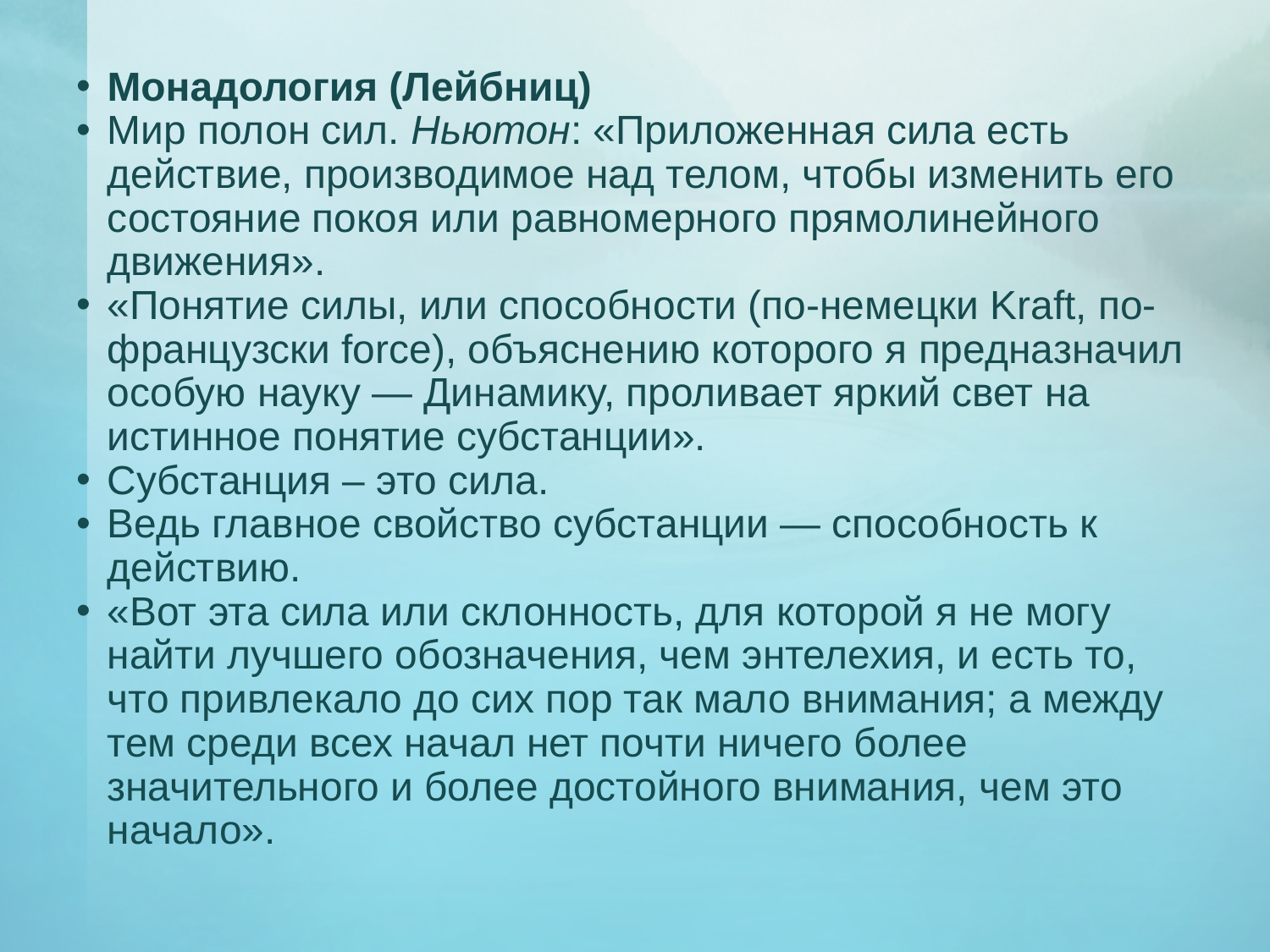

Монадология (Лейбниц)
Мир полон сил. Ньютон: «Приложенная сила есть действие, производимое над телом, чтобы изменить его состояние покоя или равномерного прямолинейного движения».
«Понятие силы, или способности (по-немецки Kraft, по-французски force), объяснению которого я предназначил особую науку — Динамику, проливает яркий свет на истинное понятие субстанции».
Субстанция – это сила.
Ведь главное свойство субстанции — способность к действию.
«Вот эта сила или склонность, для которой я не могу найти лучшего обозначения, чем энтелехия, и есть то, что привлекало до сих пор так мало внимания; а между тем среди всех начал нет почти ничего более значительного и более достойного внимания, чем это начало».